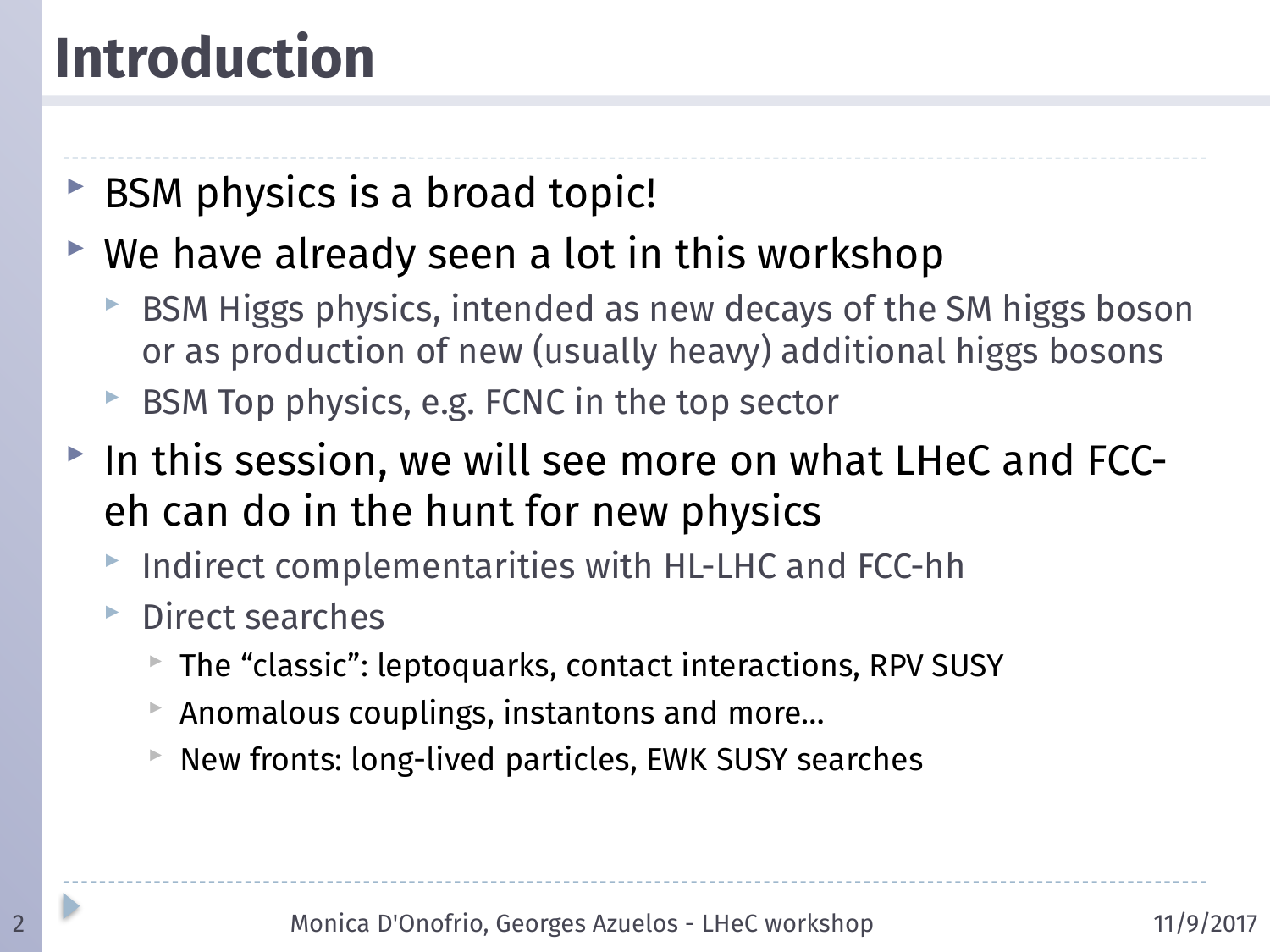

# Introduction
BSM physics is a broad topic!
We have already seen a lot in this workshop
BSM Higgs physics, intended as new decays of the SM higgs boson or as production of new (usually heavy) additional higgs bosons
BSM Top physics, e.g. FCNC in the top sector
In this session, we will see more on what LHeC and FCC-eh can do in the hunt for new physics
Indirect complementarities with HL-LHC and FCC-hh
Direct searches
The “classic”: leptoquarks, contact interactions, RPV SUSY
Anomalous couplings, instantons and more…
New fronts: long-lived particles, EWK SUSY searches

2
Monica D'Onofrio, Georges Azuelos - LHeC workshop
11/9/2017